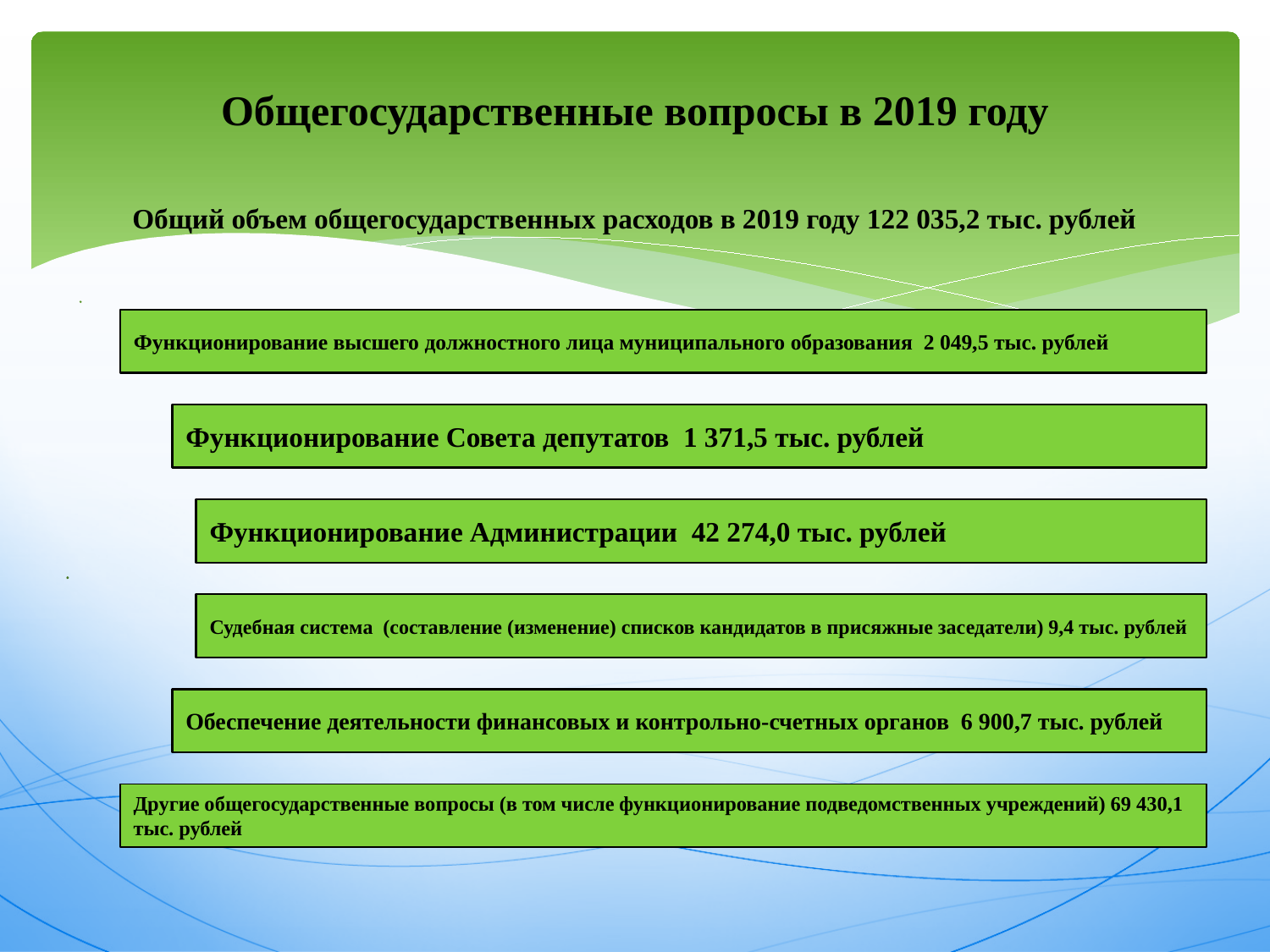

# Общегосударственные вопросы в 2019 году
Общий объем общегосударственных расходов в 2019 году 122 035,2 тыс. рублей
Функционирование высшего должностного лица муниципального образования  2 049,5 тыс. рублей
Функционирование Совета депутатов  1 371,5 тыс. рублей
Функционирование Администрации  42 274,0 тыс. рублей
Обеспечение деятельности финансовых и контрольно-счетных органов  6 900,7 тыс. рублей
Другие общегосударственные вопросы (в том числе функционирование подведомственных учреждений) 69 430,1 тыс. рублей
Судебная система  (составление (изменение) списков кандидатов в присяжные заседатели) 9,4 тыс. рублей